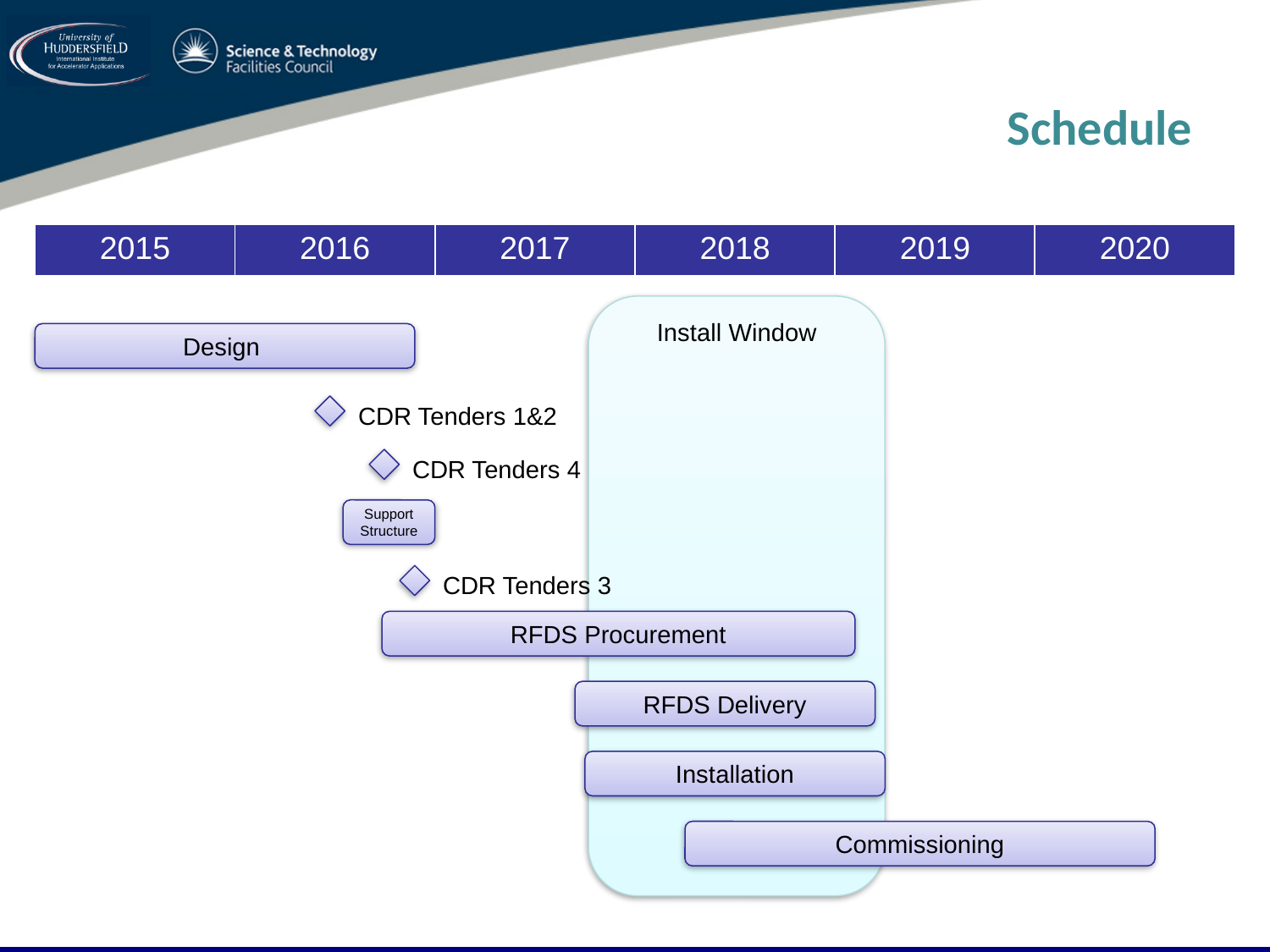

# Schedule
| 2015 | 2016 | 2017 | 2018 | 2019 | 2020 |
| --- | --- | --- | --- | --- | --- |
Install Window
Design
CDR Tenders 1&2

CDR Tenders 4

Support Structure
CDR Tenders 3

RFDS Procurement
RFDS Delivery
Installation
Commissioning